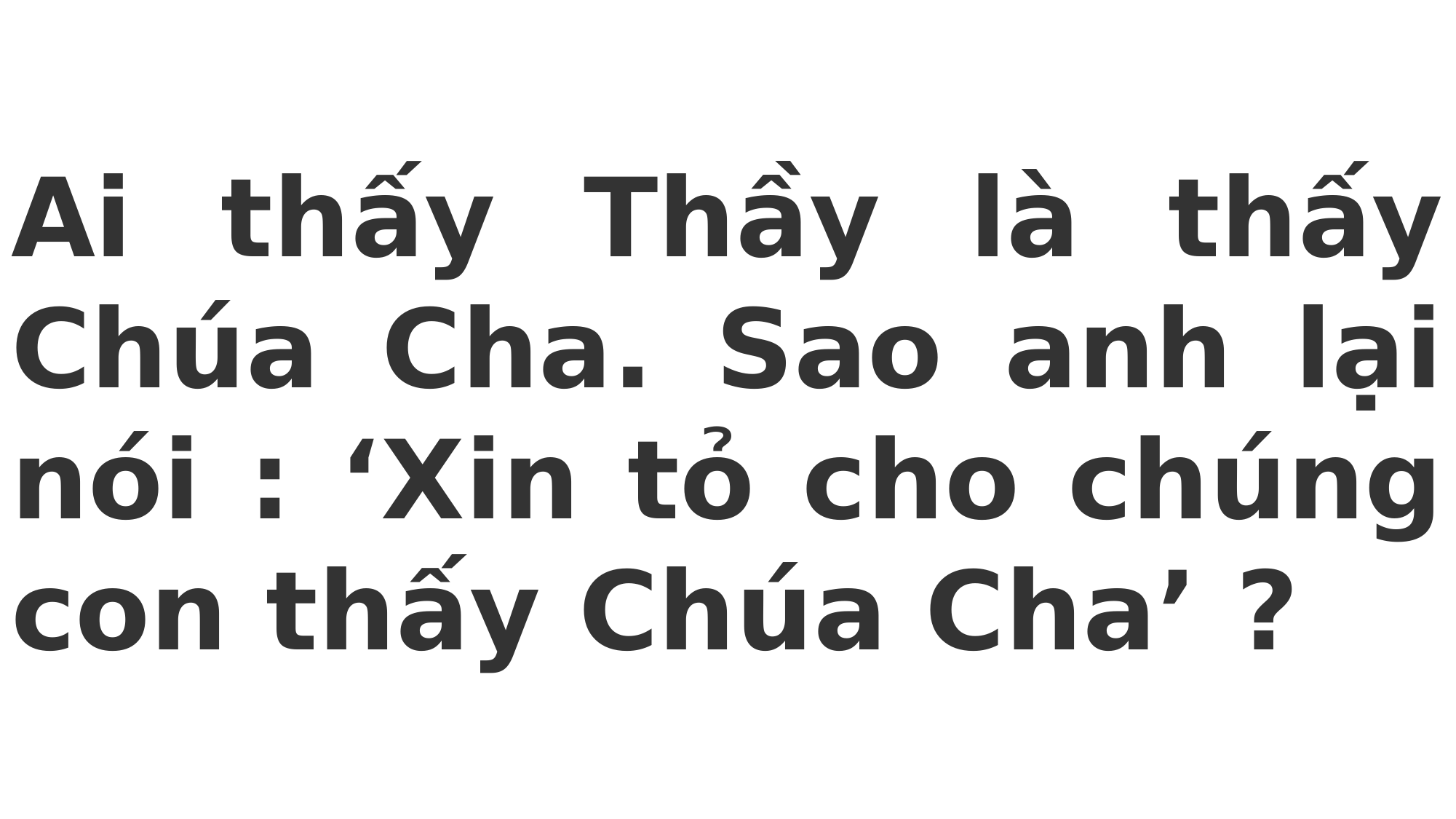

# Ai thấy Thầy là thấy Chúa Cha. Sao anh lại nói : ‘Xin tỏ cho chúng con thấy Chúa Cha’ ?